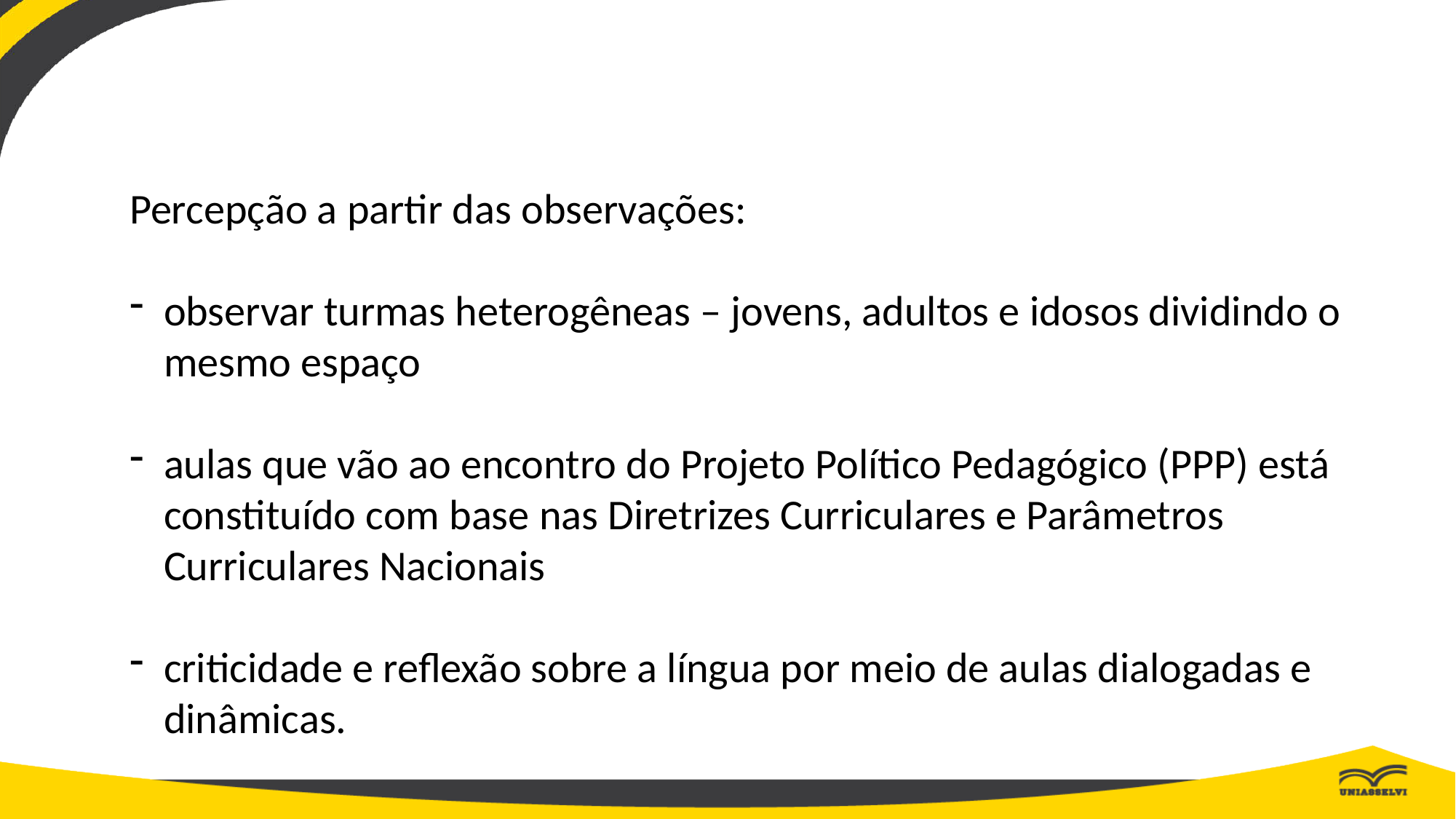

#
Percepção a partir das observações:

observar turmas heterogêneas – jovens, adultos e idosos dividindo o mesmo espaço

aulas que vão ao encontro do Projeto Político Pedagógico (PPP) está constituído com base nas Diretrizes Curriculares e Parâmetros Curriculares Nacionais

criticidade e reflexão sobre a língua por meio de aulas dialogadas e dinâmicas.